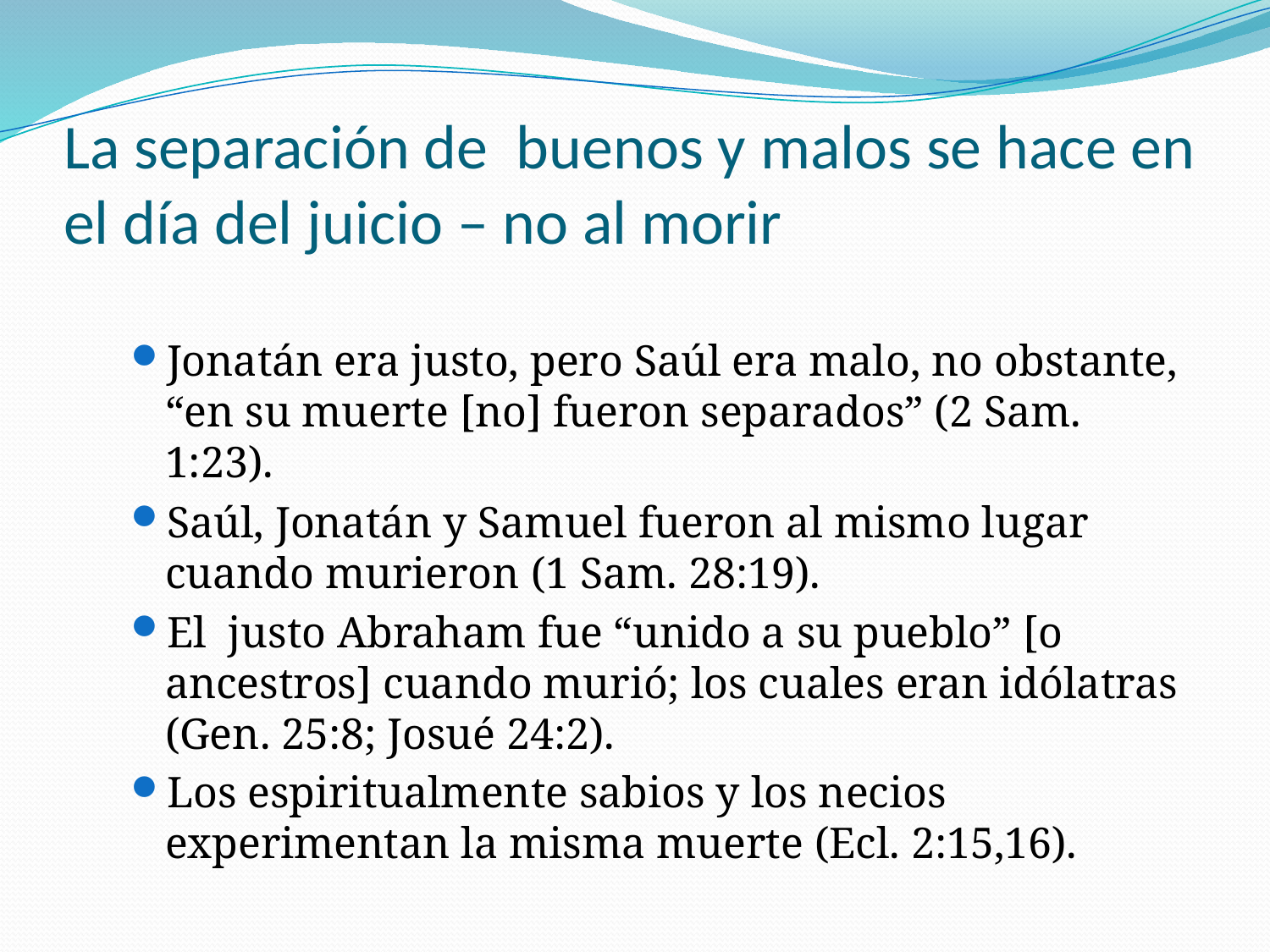

# La separación de  buenos y malos se hace en el día del juicio – no al morir
Jonatán era justo, pero Saúl era malo, no obstante, “en su muerte [no] fueron separados” (2 Sam. 1:23).
Saúl, Jonatán y Samuel fueron al mismo lugar  cuando murieron (1 Sam. 28:19).
El  justo Abraham fue “unido a su pueblo” [o ancestros] cuando murió; los cuales eran idólatras (Gen. 25:8; Josué 24:2).
Los espiritualmente sabios y los necios experimentan la misma muerte (Ecl. 2:15,16).